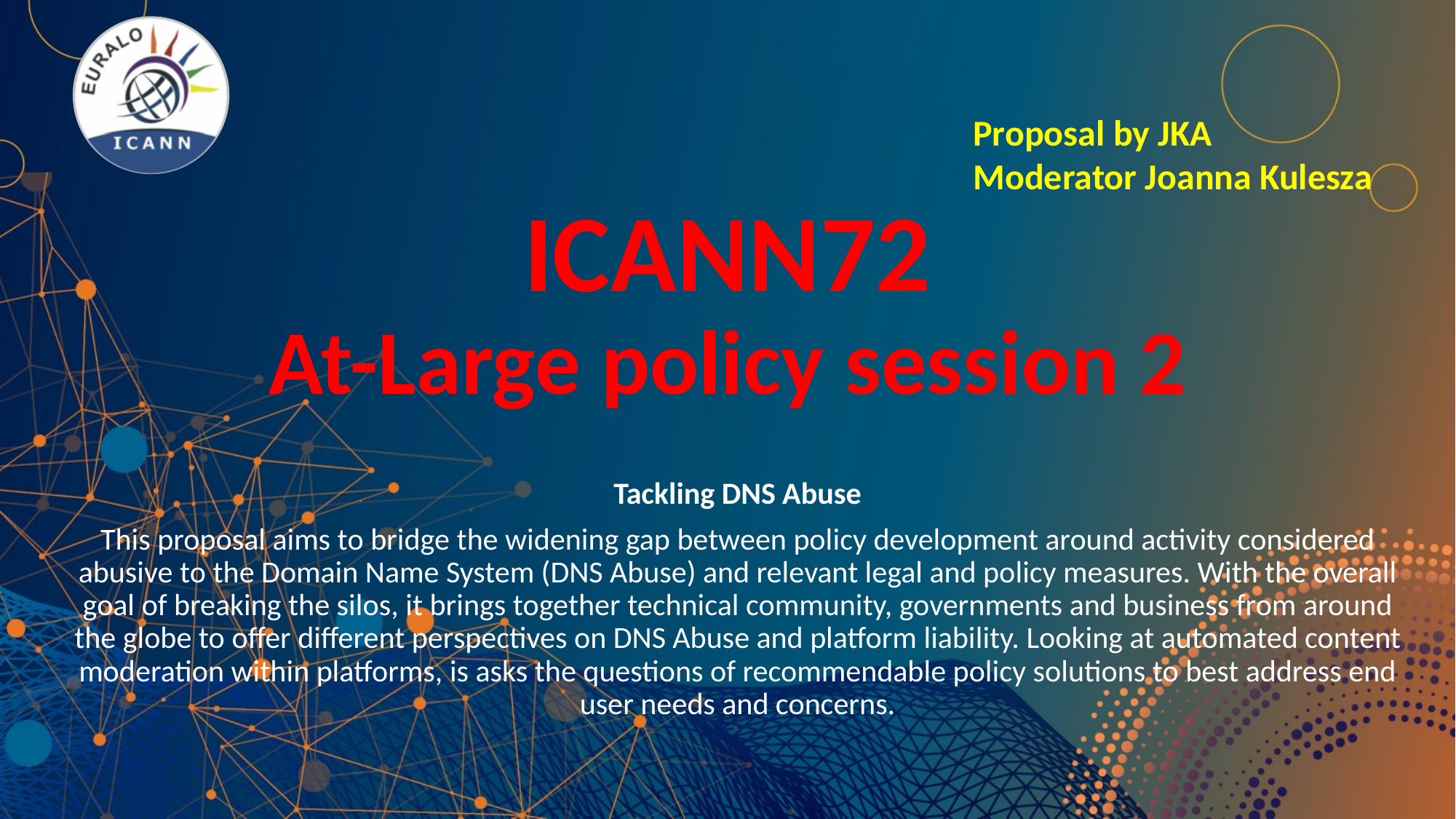

Proposal by JKA
Moderator Joanna Kulesza
# ICANN72 At-Large policy session 2
Tackling DNS Abuse
This proposal aims to bridge the widening gap between policy development around activity considered abusive to the Domain Name System (DNS Abuse) and relevant legal and policy measures. With the overall goal of breaking the silos, it brings together technical community, governments and business from around the globe to offer different perspectives on DNS Abuse and platform liability. Looking at automated content moderation within platforms, is asks the questions of recommendable policy solutions to best address end user needs and concerns.